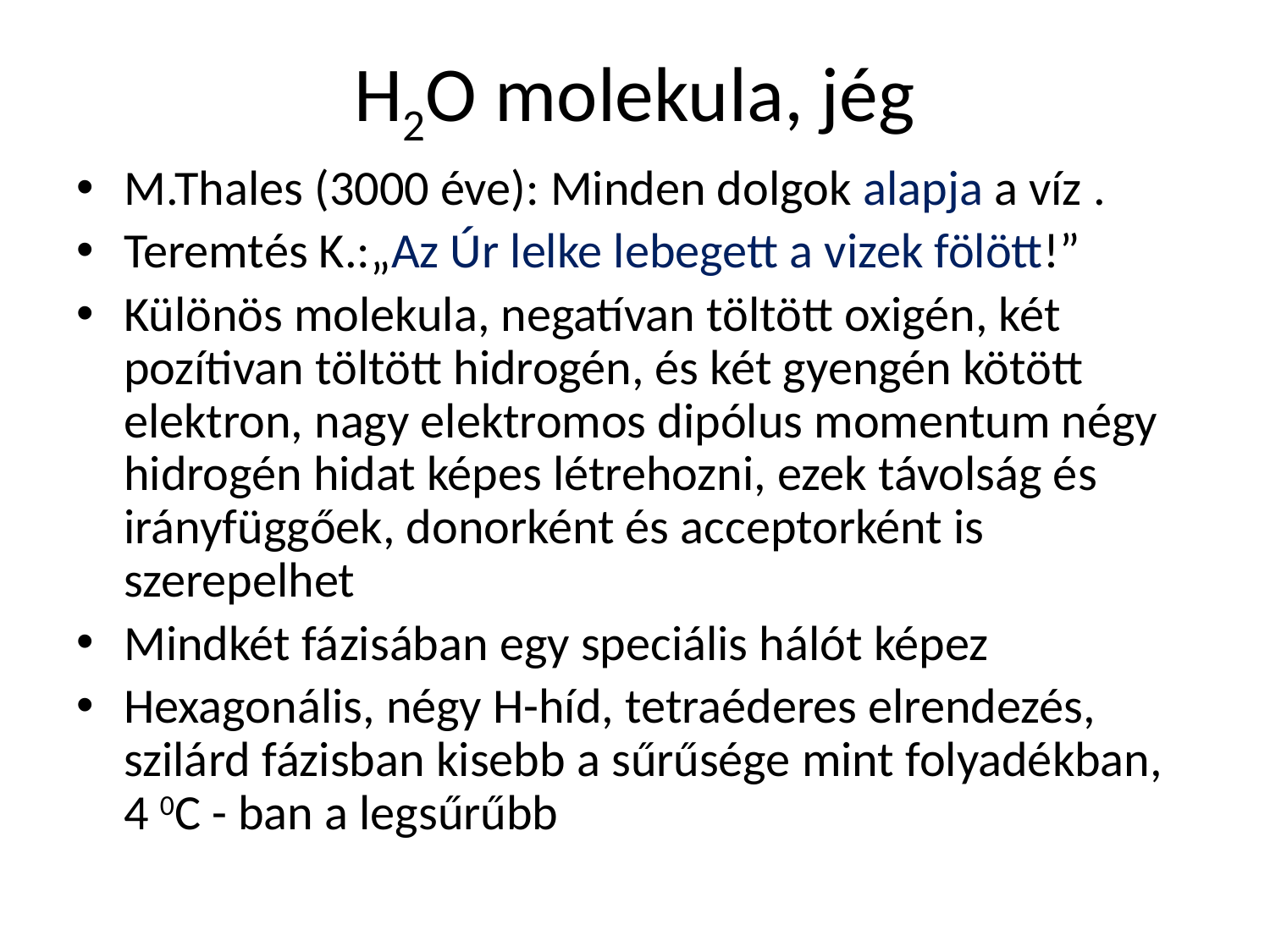

# H2O molekula, jég
M.Thales (3000 éve): Minden dolgok alapja a víz .
Teremtés K.:„Az Úr lelke lebegett a vizek fölött!”
Különös molekula, negatívan töltött oxigén, két pozítivan töltött hidrogén, és két gyengén kötött elektron, nagy elektromos dipólus momentum négy hidrogén hidat képes létrehozni, ezek távolság és irányfüggőek, donorként és acceptorként is szerepelhet
Mindkét fázisában egy speciális hálót képez
Hexagonális, négy H-híd, tetraéderes elrendezés, szilárd fázisban kisebb a sűrűsége mint folyadékban, 4 0C - ban a legsűrűbb